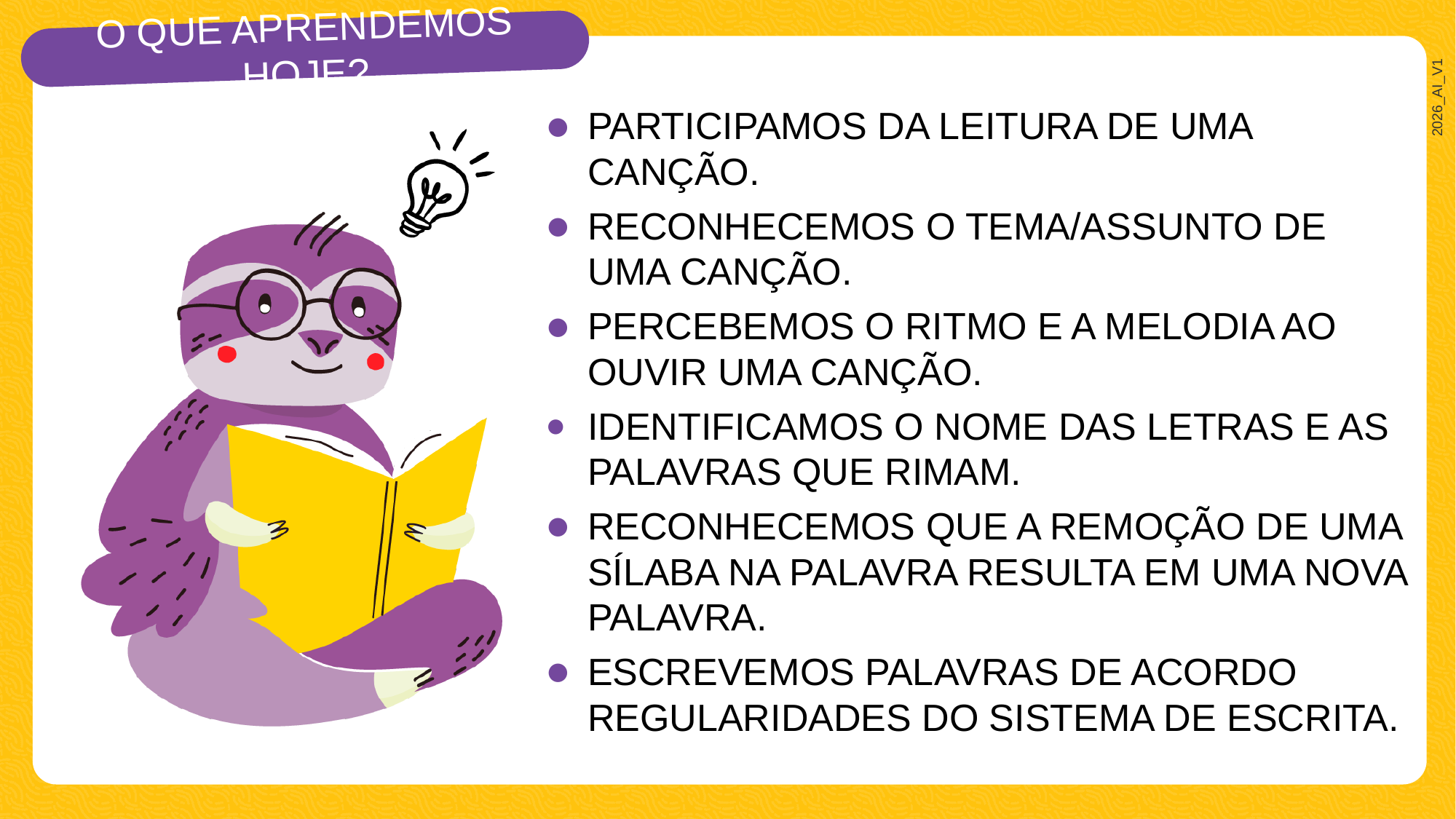

PARTICIPAMOS DA LEITURA DE UMA CANÇÃO.
RECONHECEMOS O TEMA/ASSUNTO DE UMA CANÇÃO.
PERCEBEMOS O RITMO E A MELODIA AO OUVIR UMA CANÇÃO.
IDENTIFICAMOS O NOME DAS LETRAS E AS PALAVRAS QUE RIMAM.
RECONHECEMOS QUE A REMOÇÃO DE UMA SÍLABA NA PALAVRA RESULTA EM UMA NOVA PALAVRA.
ESCREVEMOS PALAVRAS DE ACORDO REGULARIDADES DO SISTEMA DE ESCRITA.